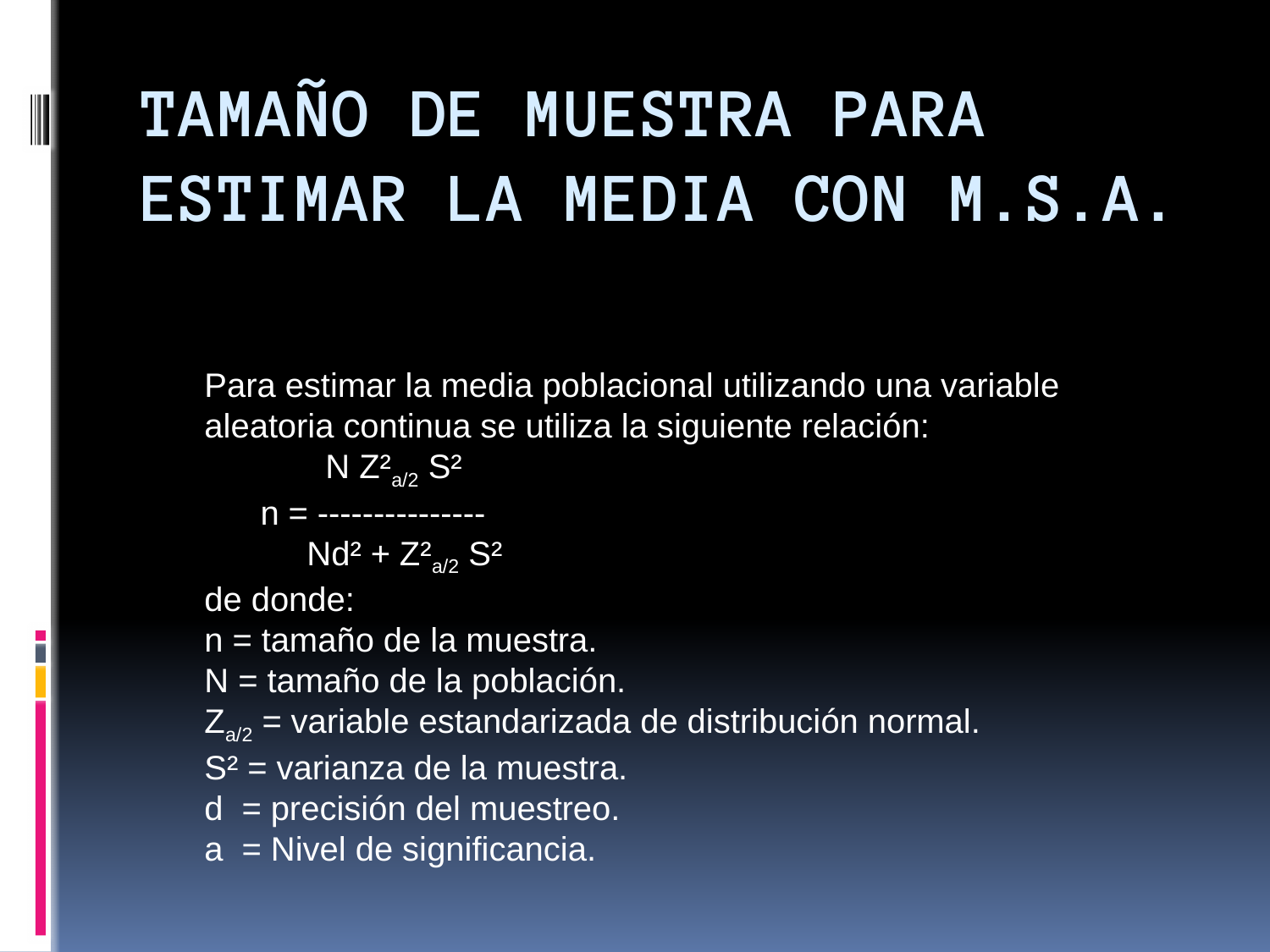

# TAMAÑO DE MUESTRA PARA ESTIMAR LA MEDIA CON M.S.A.
Para estimar la media poblacional utilizando una variable aleatoria continua se utiliza la siguiente relación:
             N Z²a/2 S²
      n = ---------------
           Nd² + Z²a/2 S²
de donde:
n = tamaño de la muestra.
N = tamaño de la población.
Za/2 = variable estandarizada de distribución normal.
S² = varianza de la muestra.
d  = precisión del muestreo.
a  = Nivel de significancia.